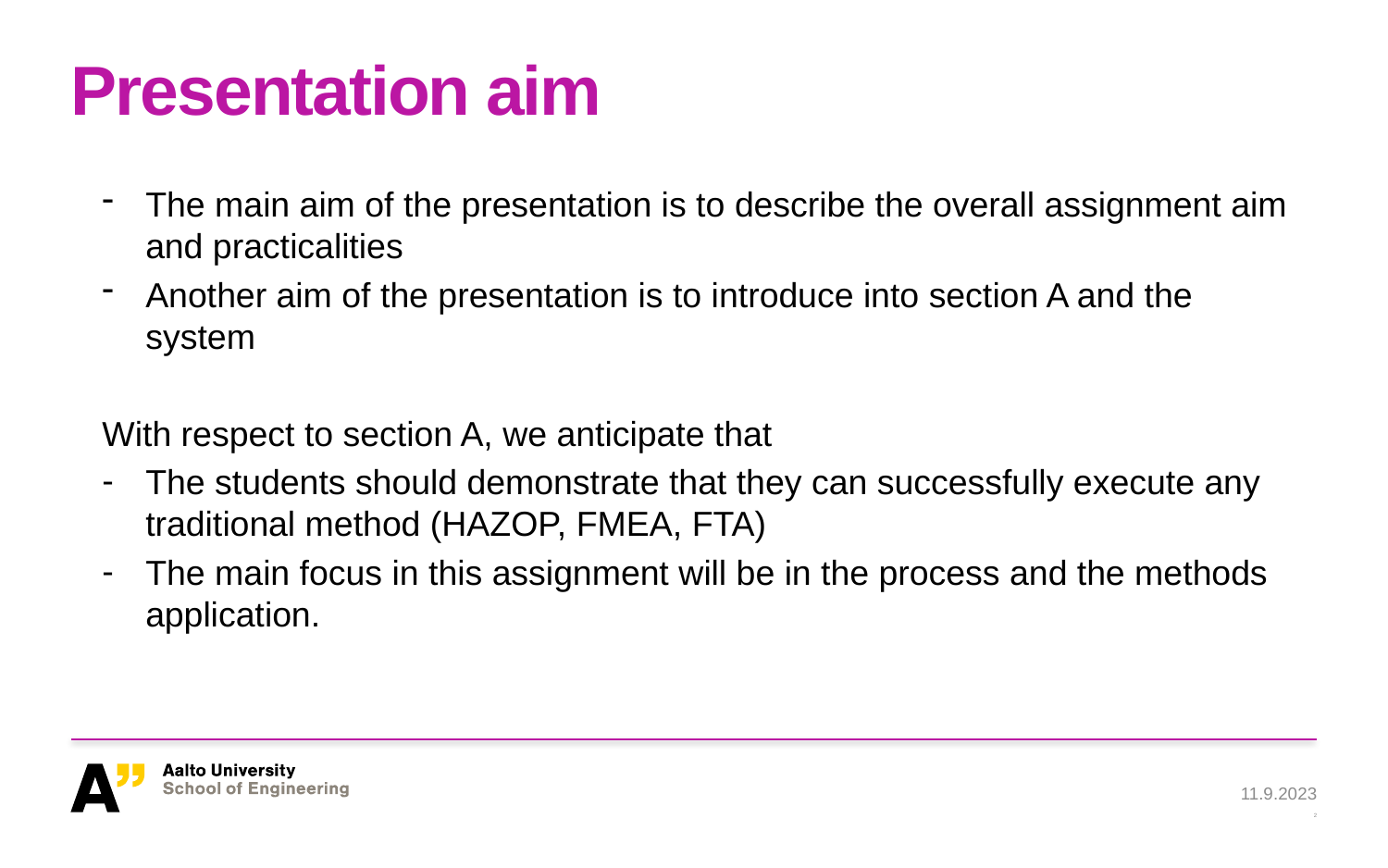

# Presentation aim
The main aim of the presentation is to describe the overall assignment aim and practicalities
Another aim of the presentation is to introduce into section A and the system

With respect to section A, we anticipate that
The students should demonstrate that they can successfully execute any traditional method (HAZOP, FMEA, FTA)
The main focus in this assignment will be in the process and the methods application.
11.9.2023
2